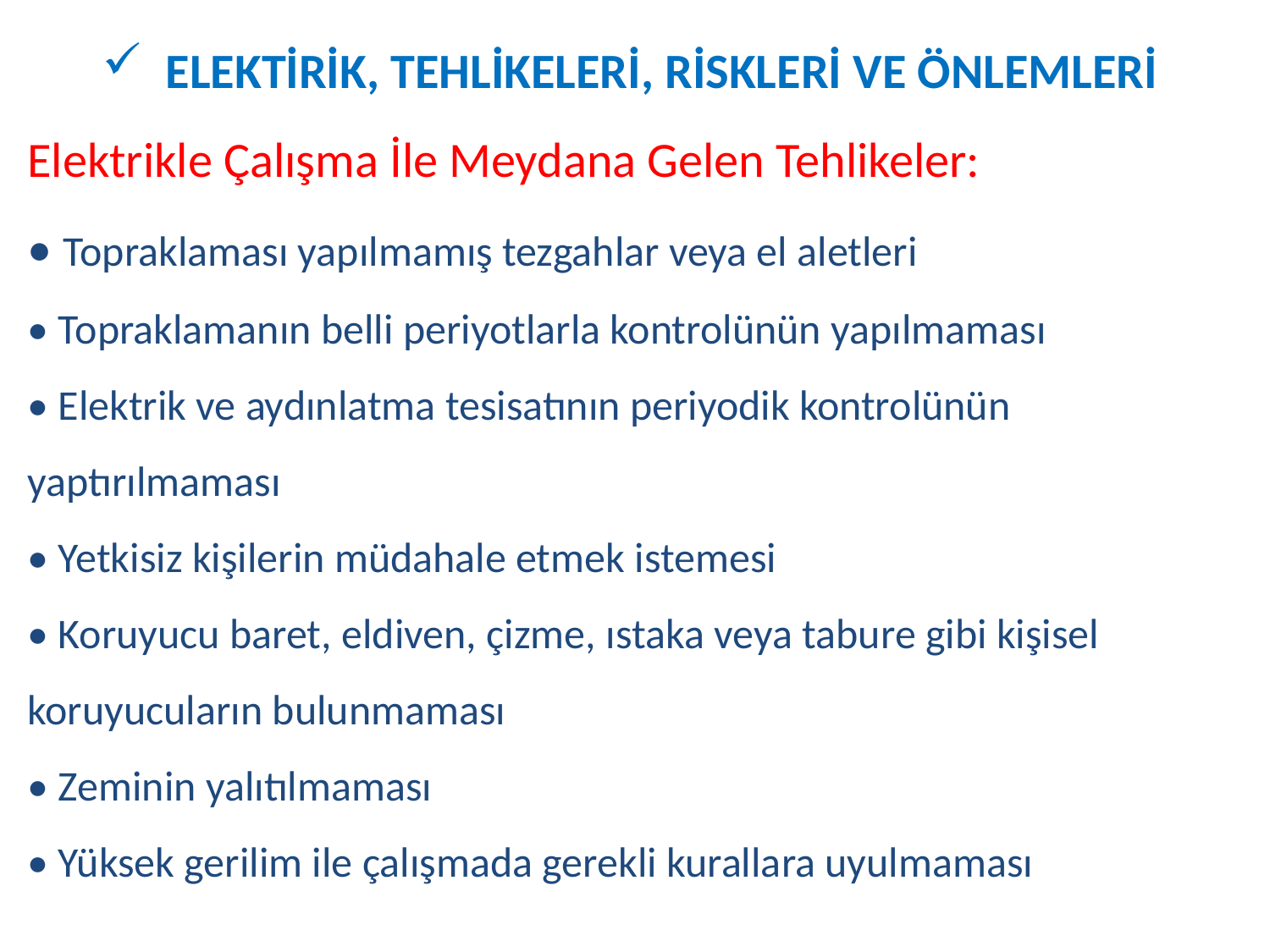

ELEKTİRİK, TEHLİKELERİ, RİSKLERİ VE ÖNLEMLERİ
Elektrikle Çalışma İle Meydana Gelen Tehlikeler:
• Topraklaması yapılmamış tezgahlar veya el aletleri
• Topraklamanın belli periyotlarla kontrolünün yapılmaması
• Elektrik ve aydınlatma tesisatının periyodik kontrolünün yaptırılmaması
• Yetkisiz kişilerin müdahale etmek istemesi
• Koruyucu baret, eldiven, çizme, ıstaka veya tabure gibi kişisel koruyucuların bulunmaması
• Zeminin yalıtılmaması
• Yüksek gerilim ile çalışmada gerekli kurallara uyulmaması